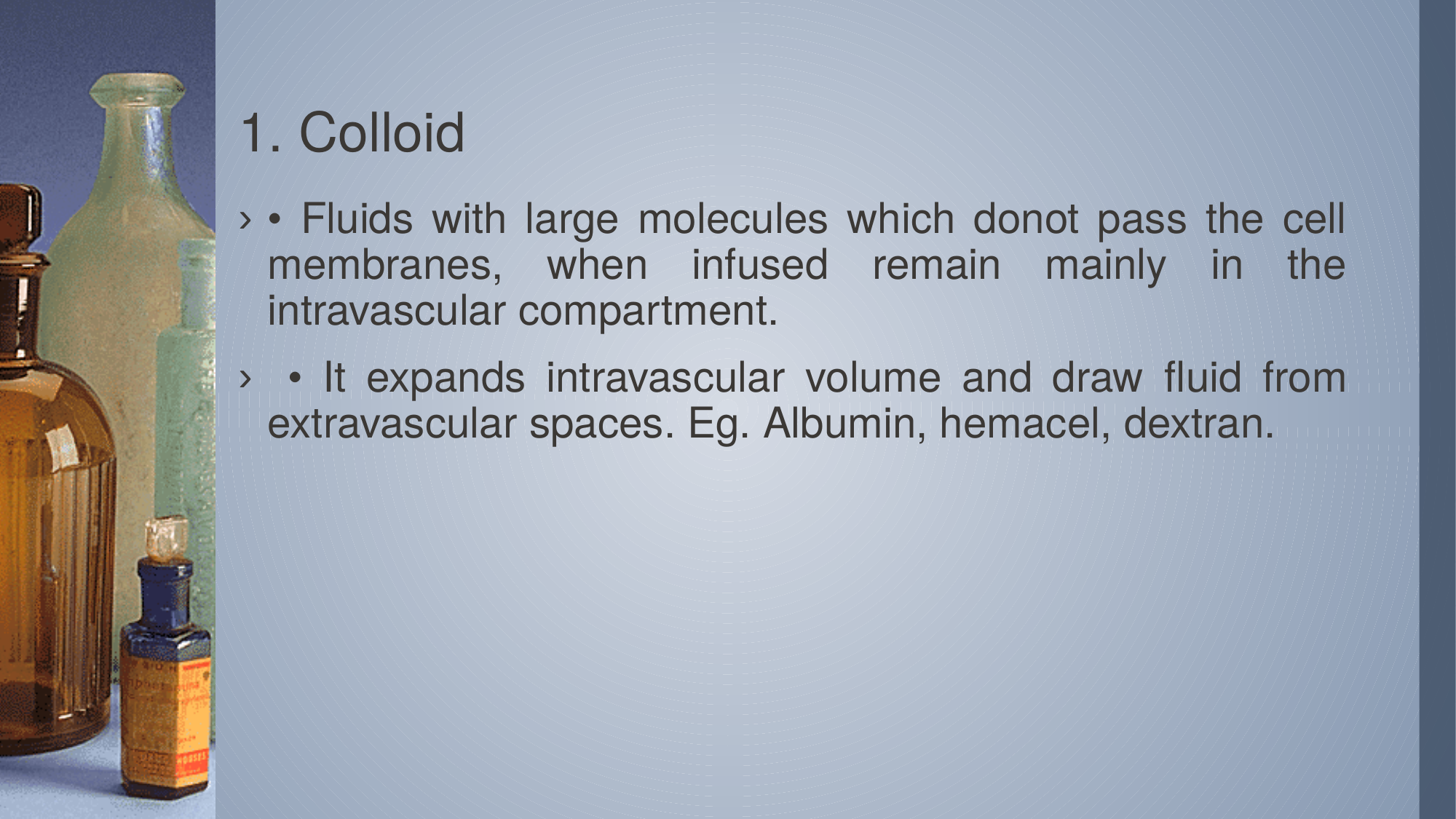

# 1. Colloid
• Fluids with large molecules which donot pass the cell membranes, when infused remain mainly in the intravascular compartment.
 • It expands intravascular volume and draw fluid from extravascular spaces. Eg. Albumin, hemacel, dextran.